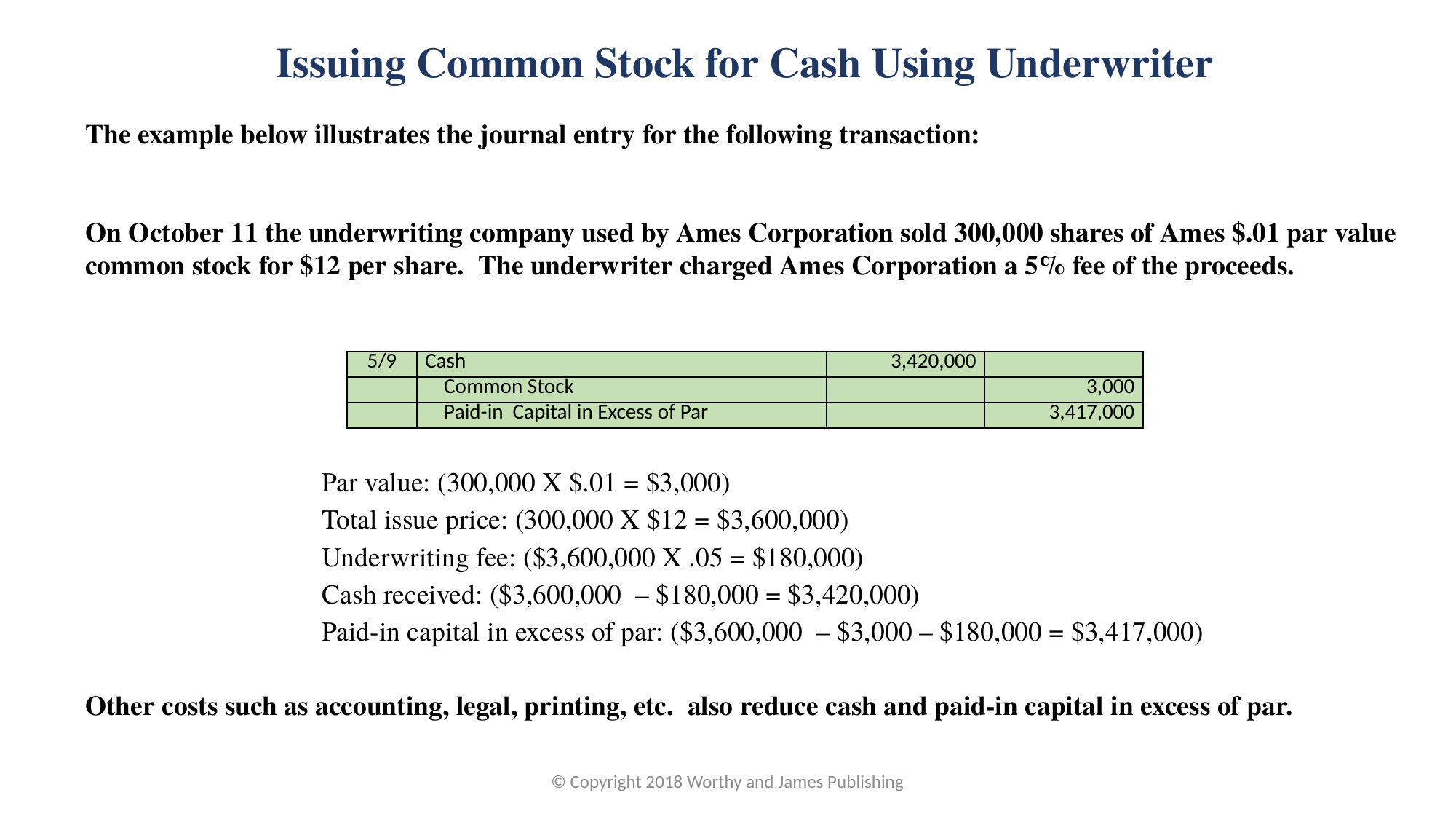

Issuing Common Stock for Cash Using Underwriter
The example below illustrates the journal entry for the following transaction:

On October 11 the underwriting company used by Ames Corporation sold 300,000 shares of Ames $.01 par value common stock for $12 per share.  The underwriter charged Ames Corporation a 5% fee of the proceeds.

| 5/9 | Cash | 3,420,000 |  |
| --- | --- | --- | --- |
|  | Common Stock |  | 3,000 |
|  | Paid-in Capital in Excess of Par |  | 3,417,000 |
Par value: (300,000 X $.01 = $3,000)
Total issue price: (300,000 X $12 = $3,600,000)
Underwriting fee: ($3,600,000 X .05 = $180,000)
Cash received: ($3,600,000  – $180,000 = $3,420,000)
Paid-in capital in excess of par: ($3,600,000  – $3,000 – $180,000 = $3,417,000)
Other costs such as accounting, legal, printing, etc.  also reduce cash and paid-in capital in excess of par.
© Copyright 2018 Worthy and James Publishing